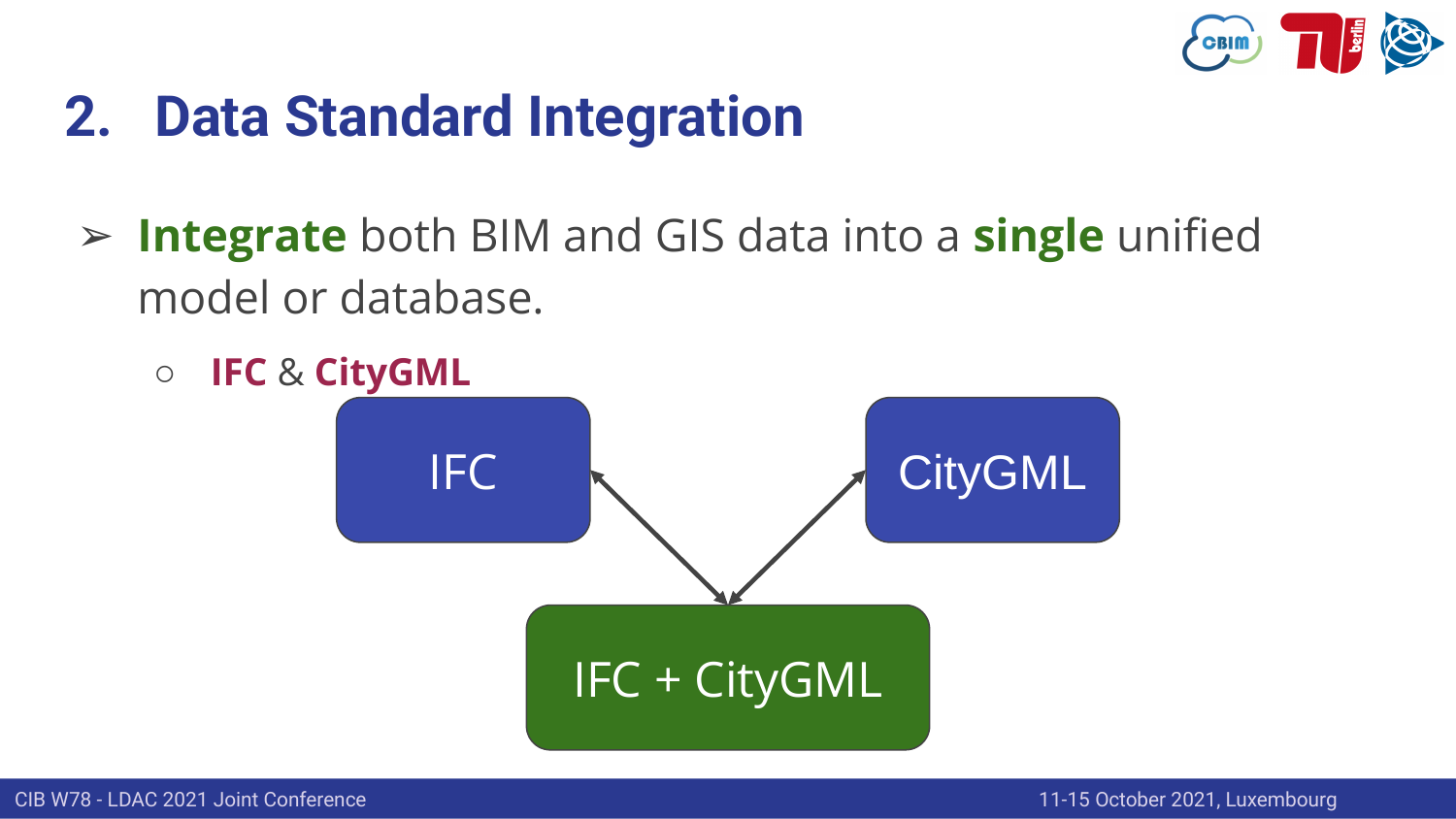

# 2.   Data Standard Integration
Integrate both BIM and GIS data into a single unified model or database.
IFC & CityGML
IFC
CityGML
IFC + CityGML